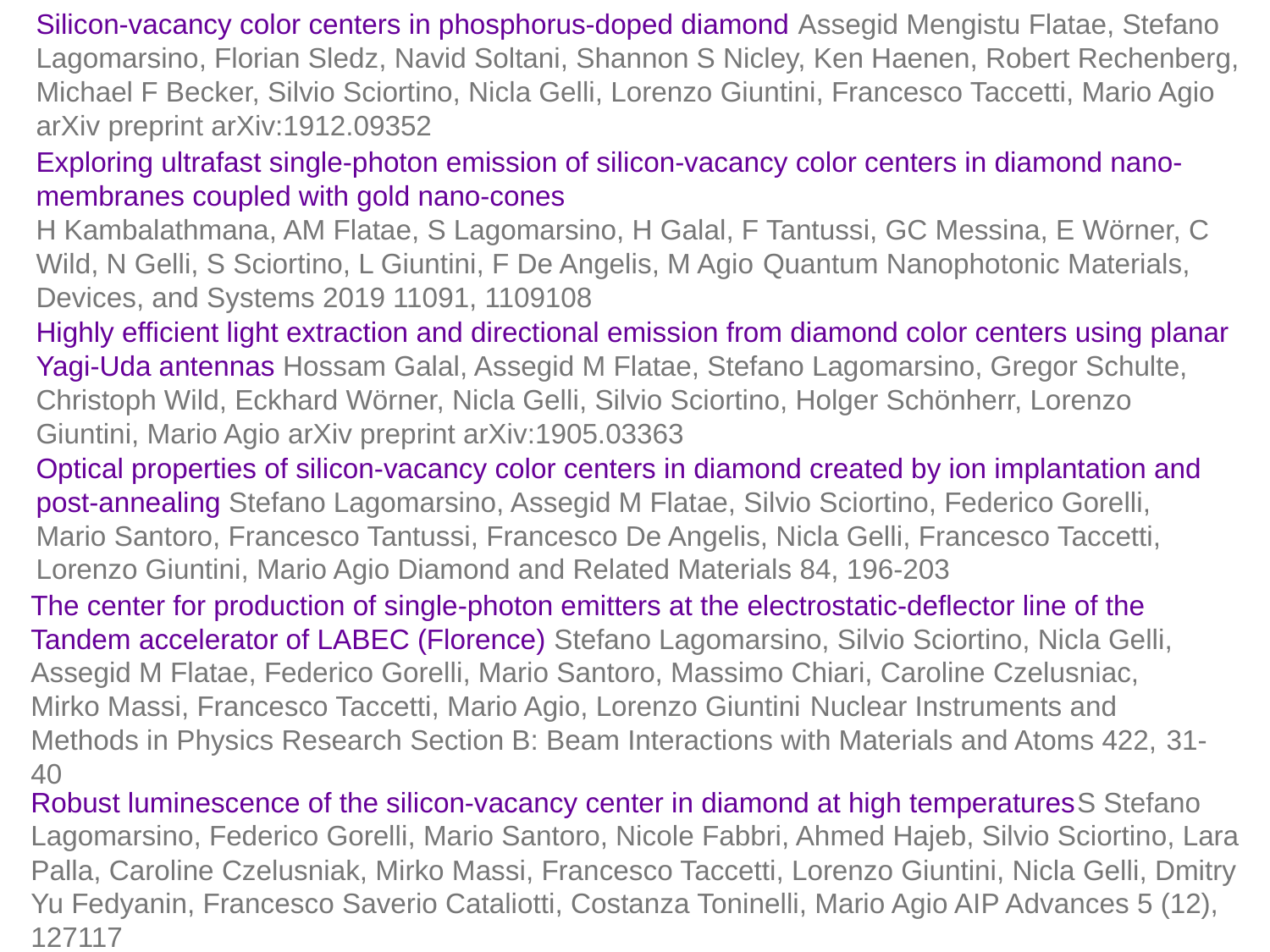

Silicon-vacancy color centers in phosphorus-doped diamond Assegid Mengistu Flatae, Stefano Lagomarsino, Florian Sledz, Navid Soltani, Shannon S Nicley, Ken Haenen, Robert Rechenberg, Michael F Becker, Silvio Sciortino, Nicla Gelli, Lorenzo Giuntini, Francesco Taccetti, Mario Agio arXiv preprint arXiv:1912.09352
Exploring ultrafast single-photon emission of silicon-vacancy color centers in diamond nano-membranes coupled with gold nano-cones
H Kambalathmana, AM Flatae, S Lagomarsino, H Galal, F Tantussi, GC Messina, E Wörner, C Wild, N Gelli, S Sciortino, L Giuntini, F De Angelis, M Agio Quantum Nanophotonic Materials, Devices, and Systems 2019 11091, 1109108
Highly efficient light extraction and directional emission from diamond color centers using planar Yagi-Uda antennas Hossam Galal, Assegid M Flatae, Stefano Lagomarsino, Gregor Schulte, Christoph Wild, Eckhard Wörner, Nicla Gelli, Silvio Sciortino, Holger Schönherr, Lorenzo Giuntini, Mario Agio arXiv preprint arXiv:1905.03363
Optical properties of silicon-vacancy color centers in diamond created by ion implantation and post-annealing Stefano Lagomarsino, Assegid M Flatae, Silvio Sciortino, Federico Gorelli, Mario Santoro, Francesco Tantussi, Francesco De Angelis, Nicla Gelli, Francesco Taccetti, Lorenzo Giuntini, Mario Agio Diamond and Related Materials 84, 196-203
The center for production of single-photon emitters at the electrostatic-deflector line of the Tandem accelerator of LABEC (Florence) Stefano Lagomarsino, Silvio Sciortino, Nicla Gelli, Assegid M Flatae, Federico Gorelli, Mario Santoro, Massimo Chiari, Caroline Czelusniac, Mirko Massi, Francesco Taccetti, Mario Agio, Lorenzo Giuntini Nuclear Instruments and Methods in Physics Research Section B: Beam Interactions with Materials and Atoms 422, 31-40
Robust luminescence of the silicon-vacancy center in diamond at high temperaturesS Stefano Lagomarsino, Federico Gorelli, Mario Santoro, Nicole Fabbri, Ahmed Hajeb, Silvio Sciortino, Lara Palla, Caroline Czelusniak, Mirko Massi, Francesco Taccetti, Lorenzo Giuntini, Nicla Gelli, Dmitry Yu Fedyanin, Francesco Saverio Cataliotti, Costanza Toninelli, Mario Agio AIP Advances 5 (12), 127117